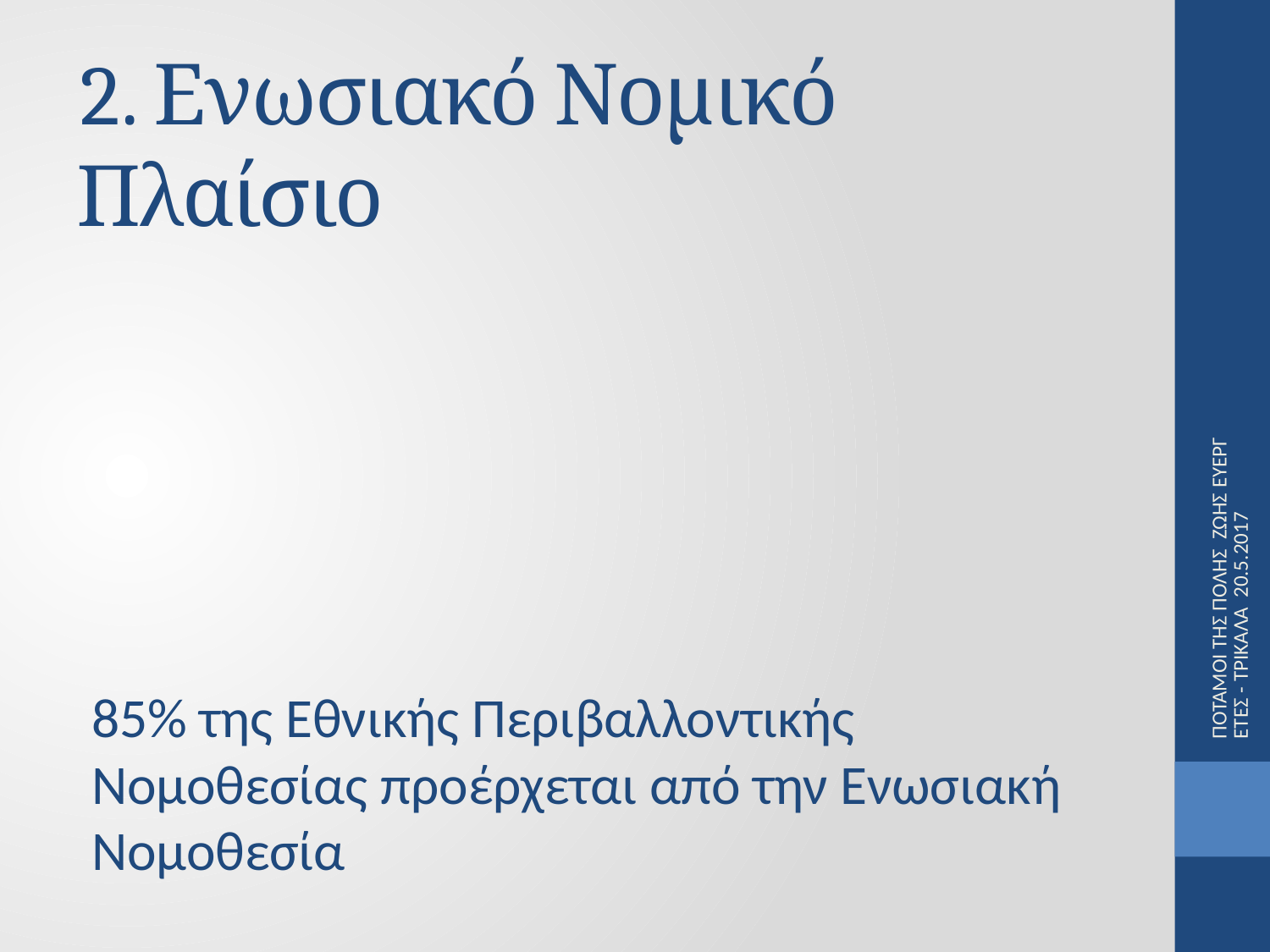

# 2. Ενωσιακό Νομικό Πλαίσιο
ΠΟΤΑΜΟΙ ΤΗΣ ΠΟΛΗΣ  ΖΩΗΣ ΕΥΕΡΓΕΤΕΣ - ΤΡΙΚΑΛΑ  20.5.2017
85% της Εθνικής Περιβαλλοντικής Νομοθεσίας προέρχεται από την Ενωσιακή Νομοθεσία